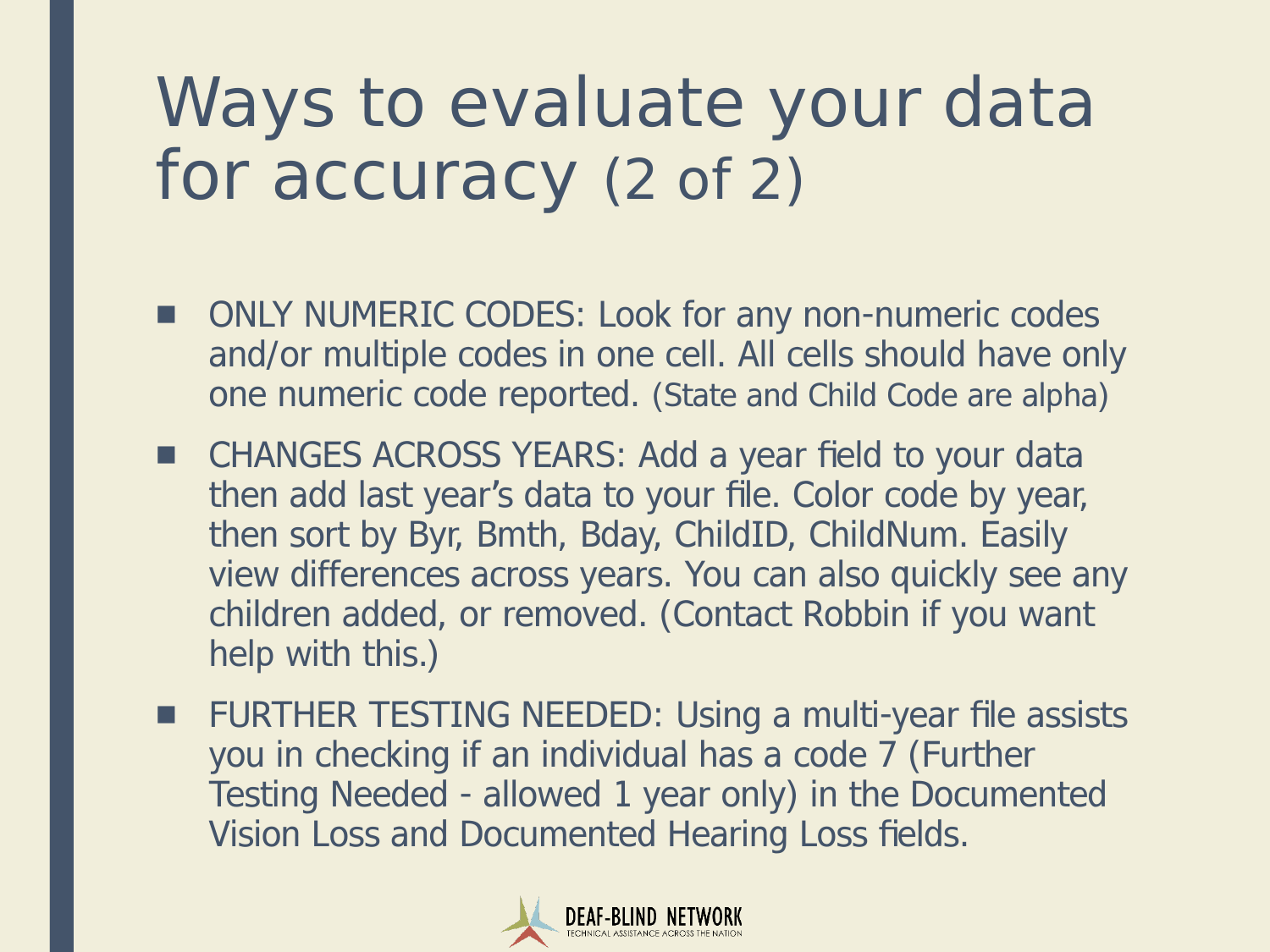

# Ways to evaluate your data for accuracy (2 of 2)
ONLY NUMERIC CODES: Look for any non-numeric codes and/or multiple codes in one cell. All cells should have only one numeric code reported. (State and Child Code are alpha)
CHANGES ACROSS YEARS: Add a year field to your data then add last year’s data to your file. Color code by year, then sort by Byr, Bmth, Bday, ChildID, ChildNum. Easily view differences across years. You can also quickly see any children added, or removed. (Contact Robbin if you want help with this.)
FURTHER TESTING NEEDED: Using a multi-year file assists you in checking if an individual has a code 7 (Further Testing Needed - allowed 1 year only) in the Documented Vision Loss and Documented Hearing Loss fields.